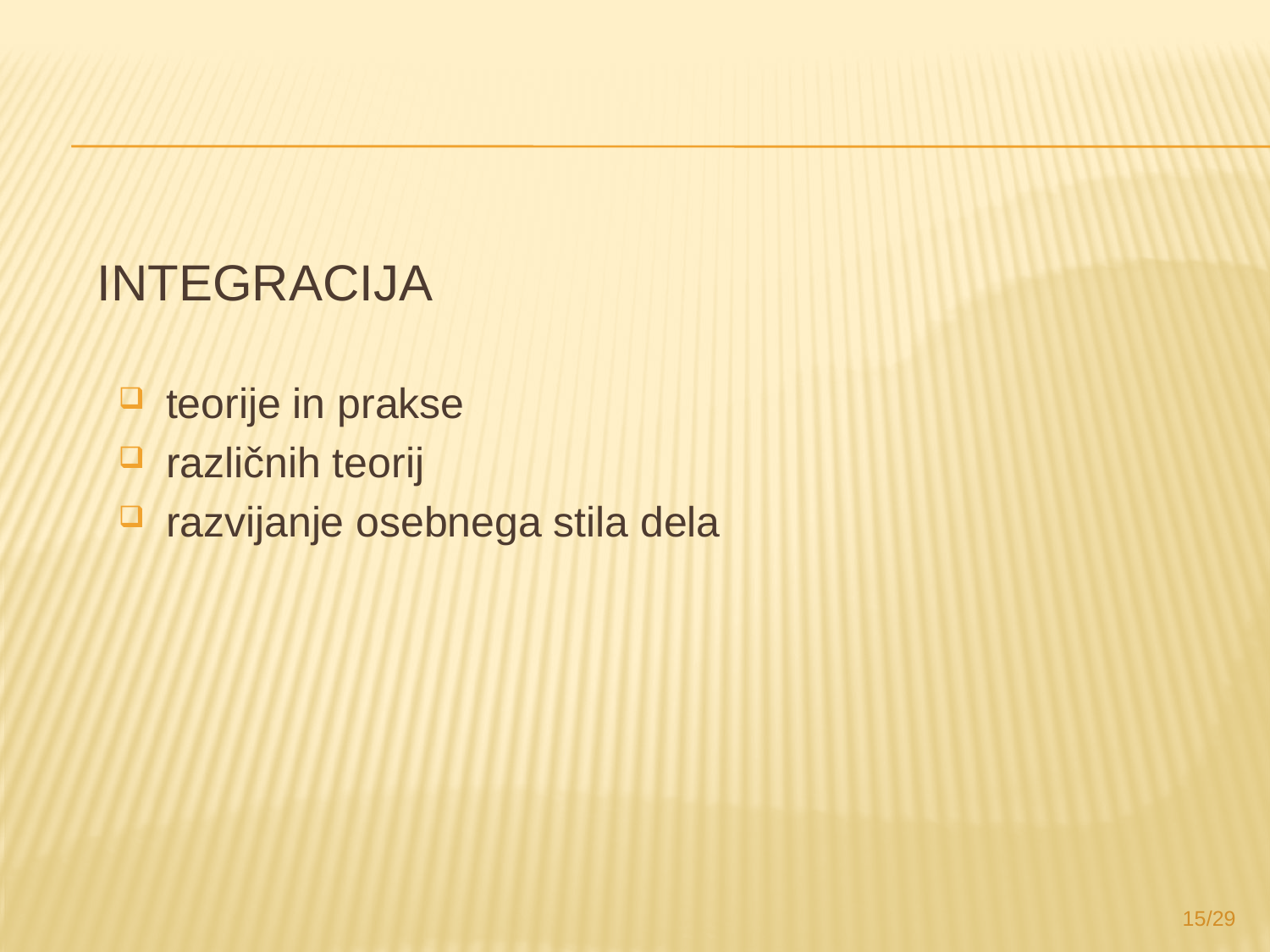

# INTEGRACIJA

teorije in prakse
različnih teorij
razvijanje osebnega stila dela

15/29